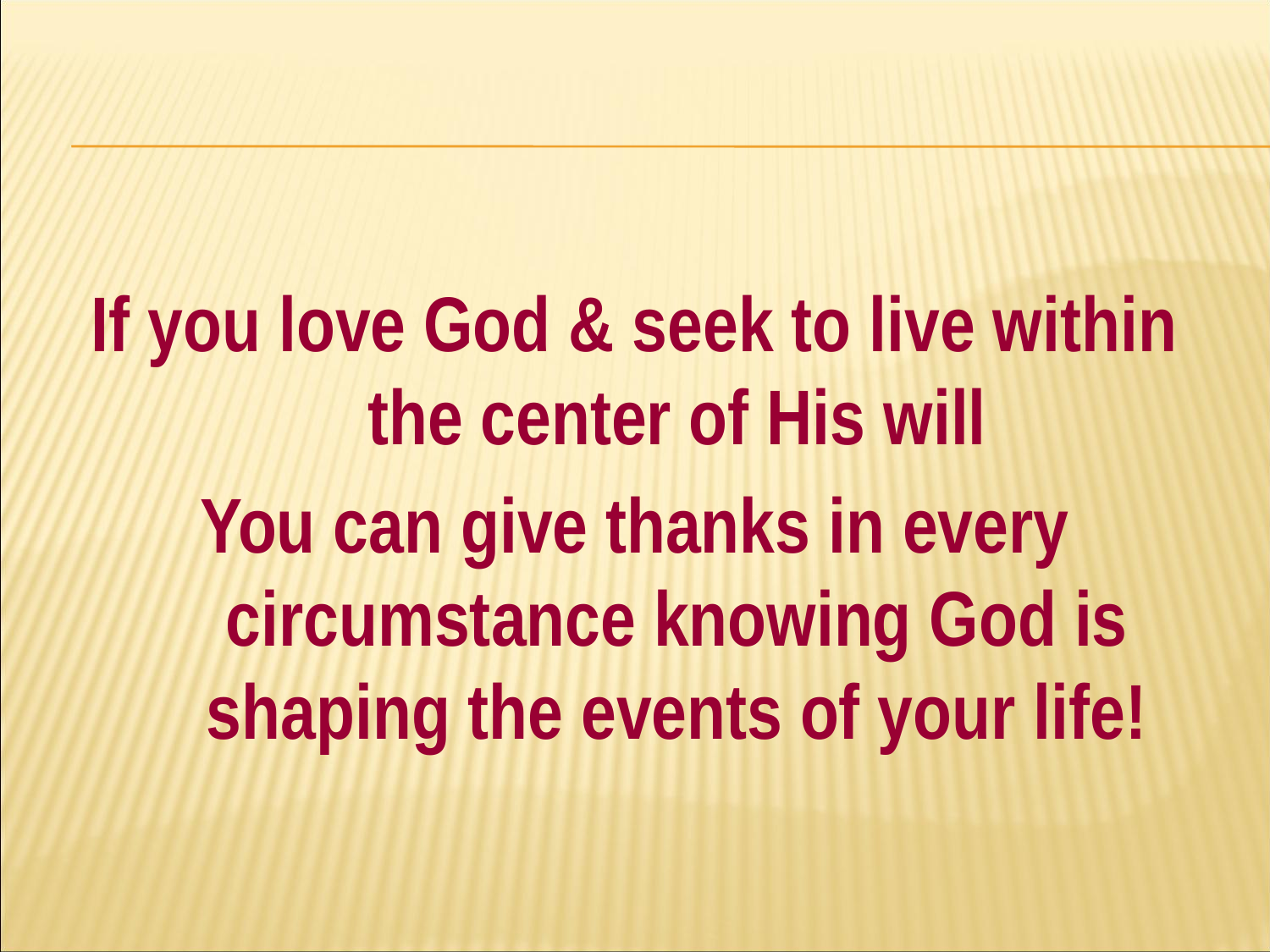

#

If you love God & seek to live within the center of His will
You can give thanks in every circumstance knowing God is shaping the events of your life!